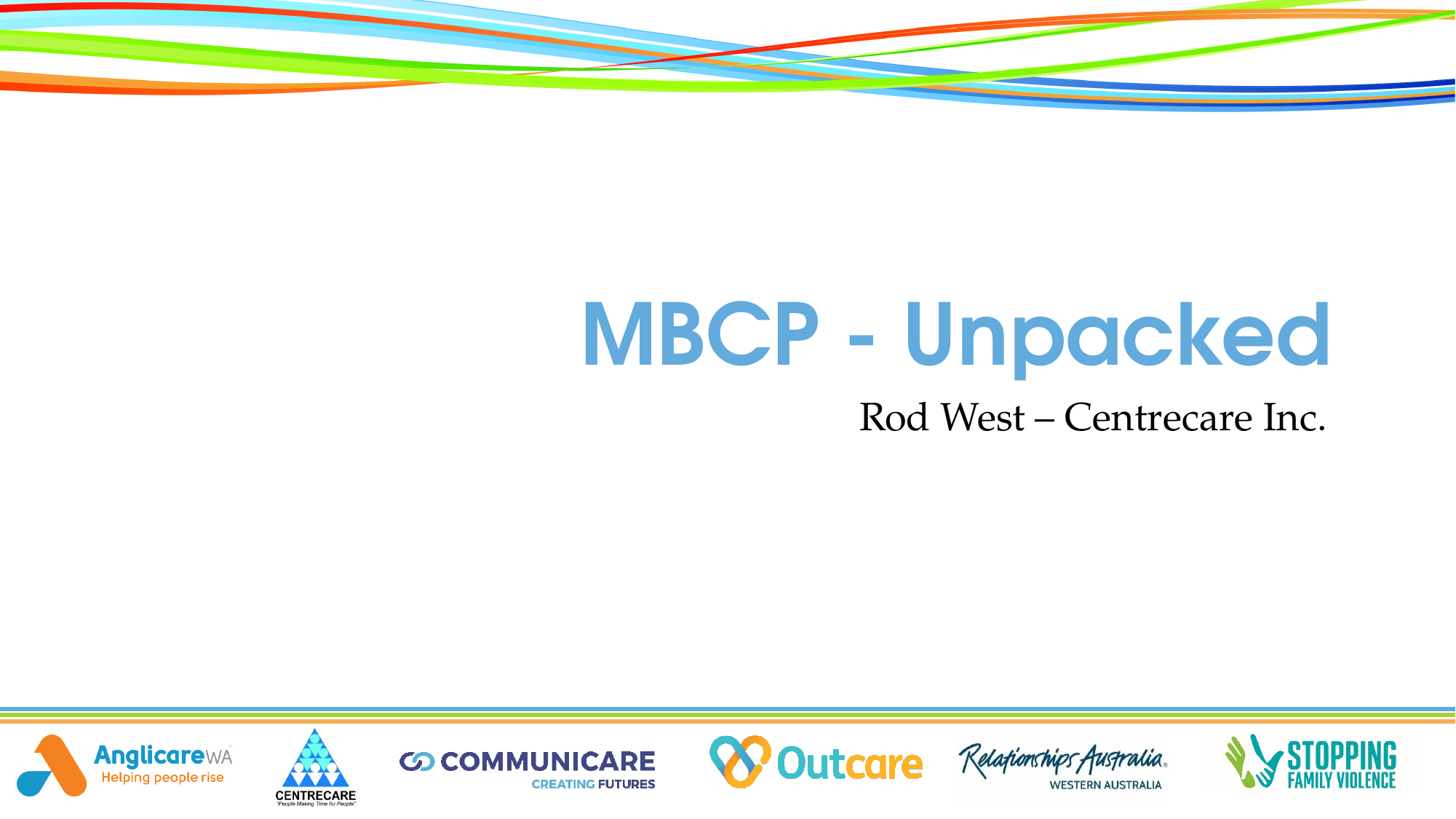

# MBCP - Unpacked
Rod West – Centrecare Inc.